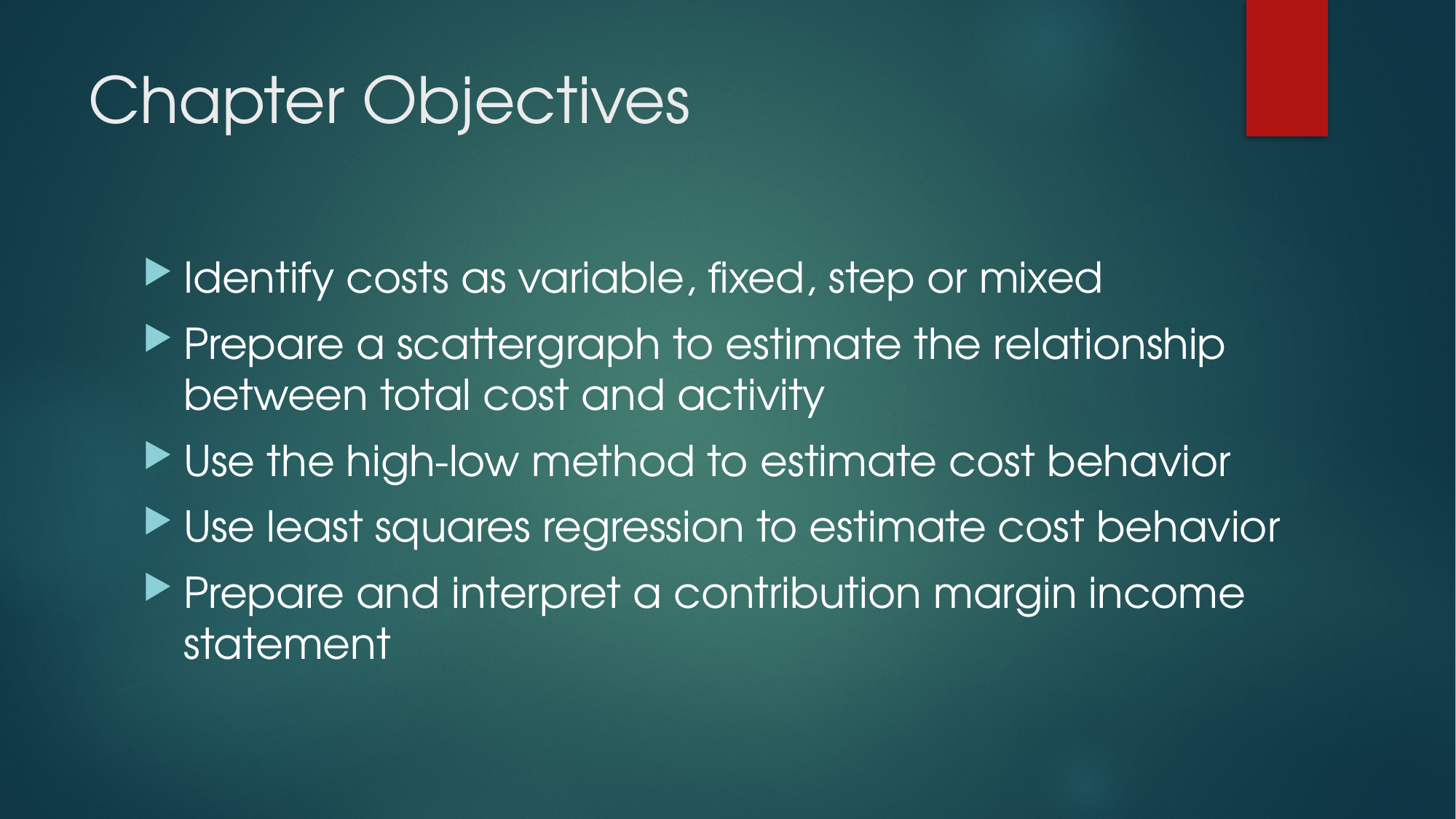

# Chapter Objectives
Identify costs as variable, fixed, step or mixed
Prepare a scattergraph to estimate the relationship between total cost and activity
Use the high-low method to estimate cost behavior
Use least squares regression to estimate cost behavior
Prepare and interpret a contribution margin income statement